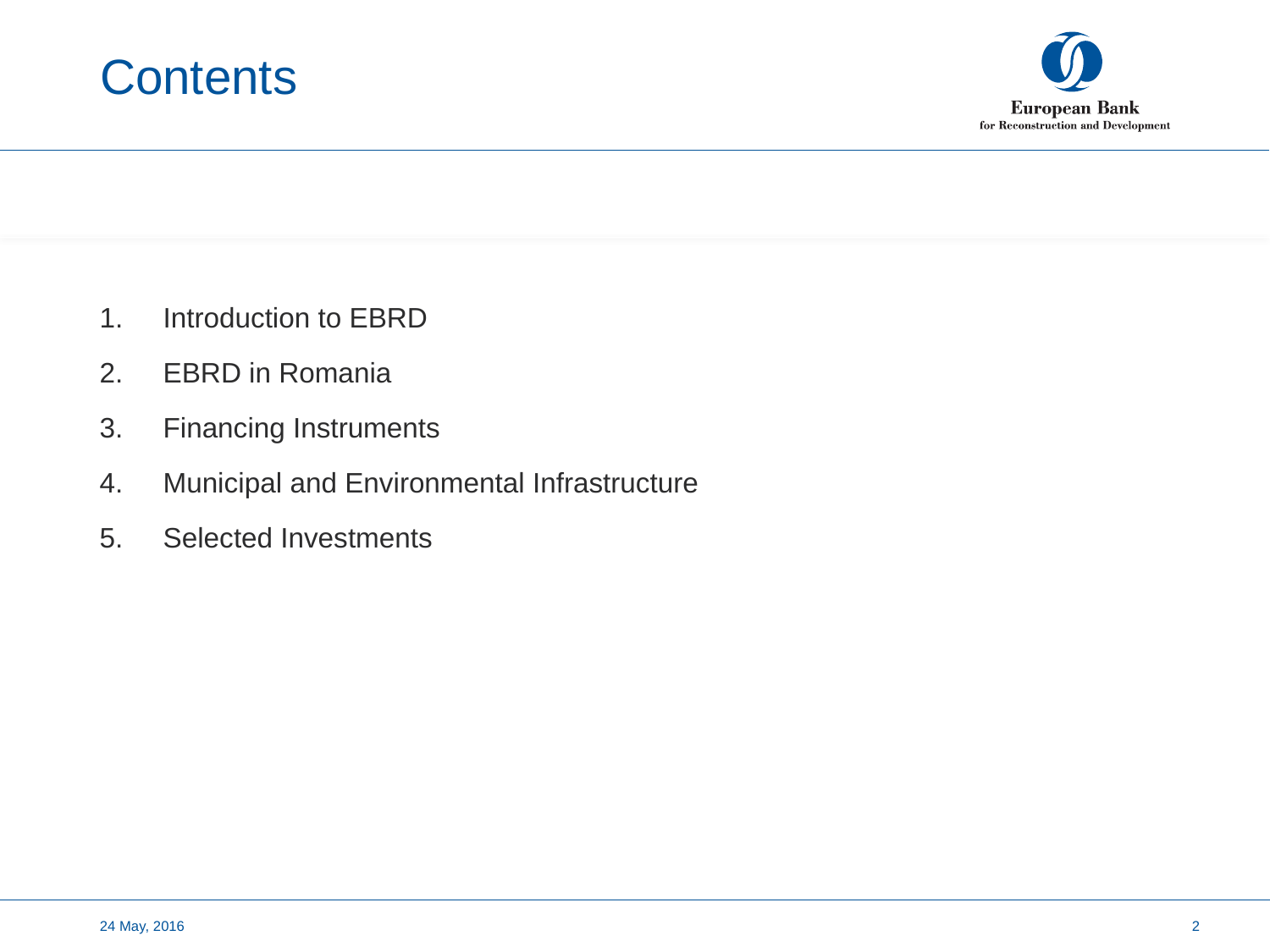

# Contents
Introduction to EBRD
EBRD in Romania
Financing Instruments
Municipal and Environmental Infrastructure
Selected Investments
24 May, 2016
2